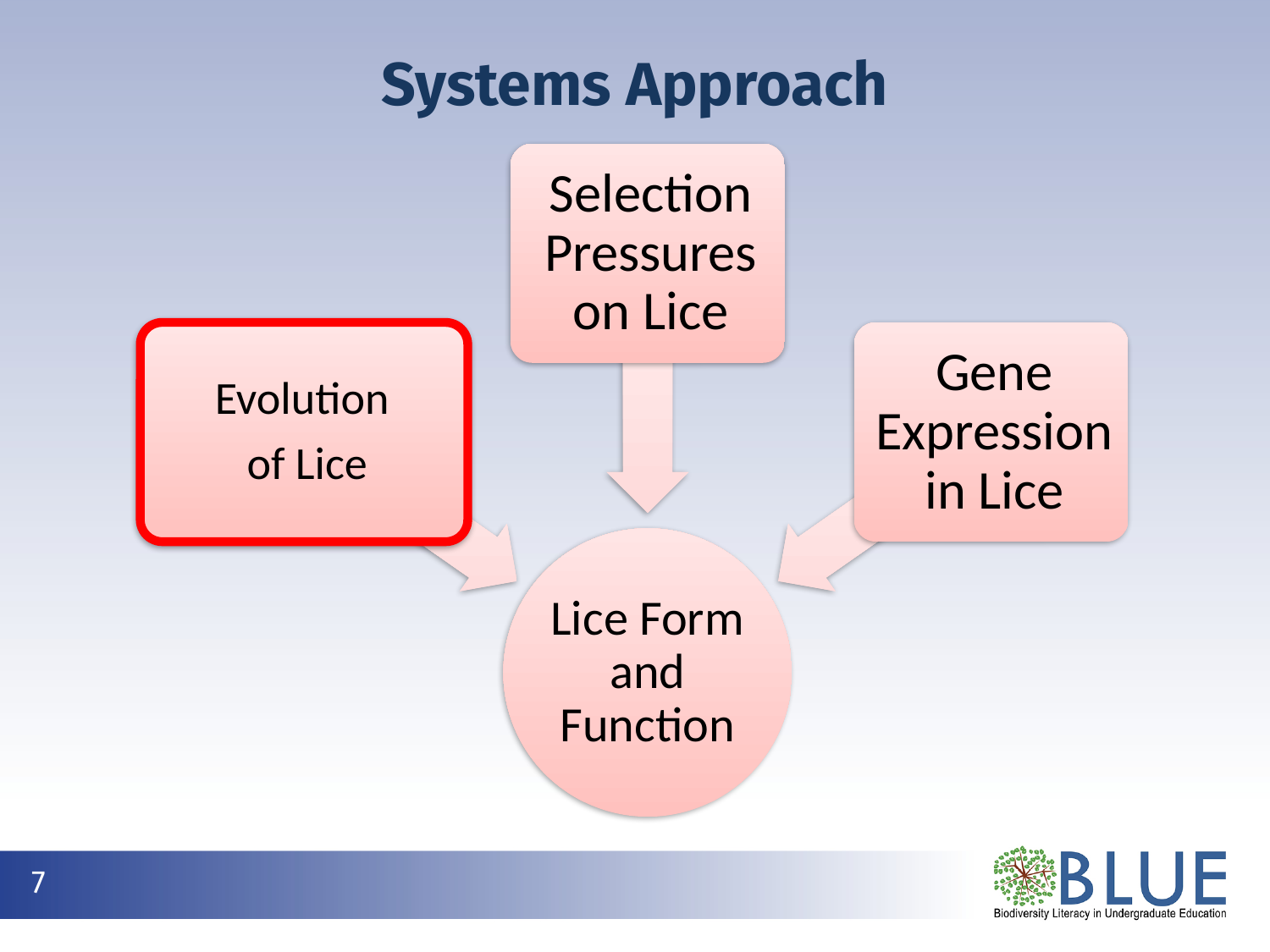

# Systems Approach
Lice Form and Function
Evolution
of Lice
Selection Pressures on Lice
Gene Expression in Lice